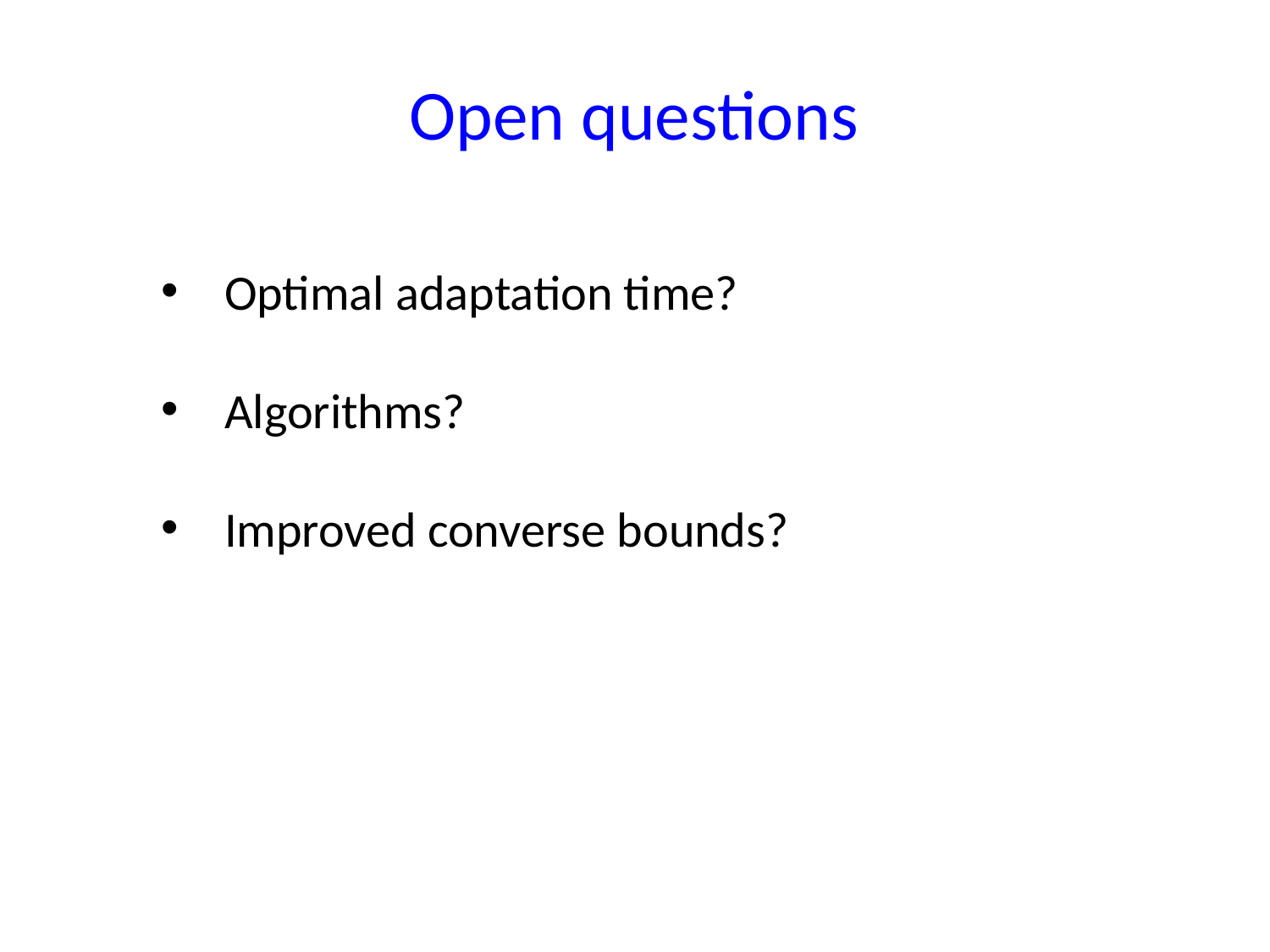

# Open questions
Optimal adaptation time?

Algorithms?

Improved converse bounds?